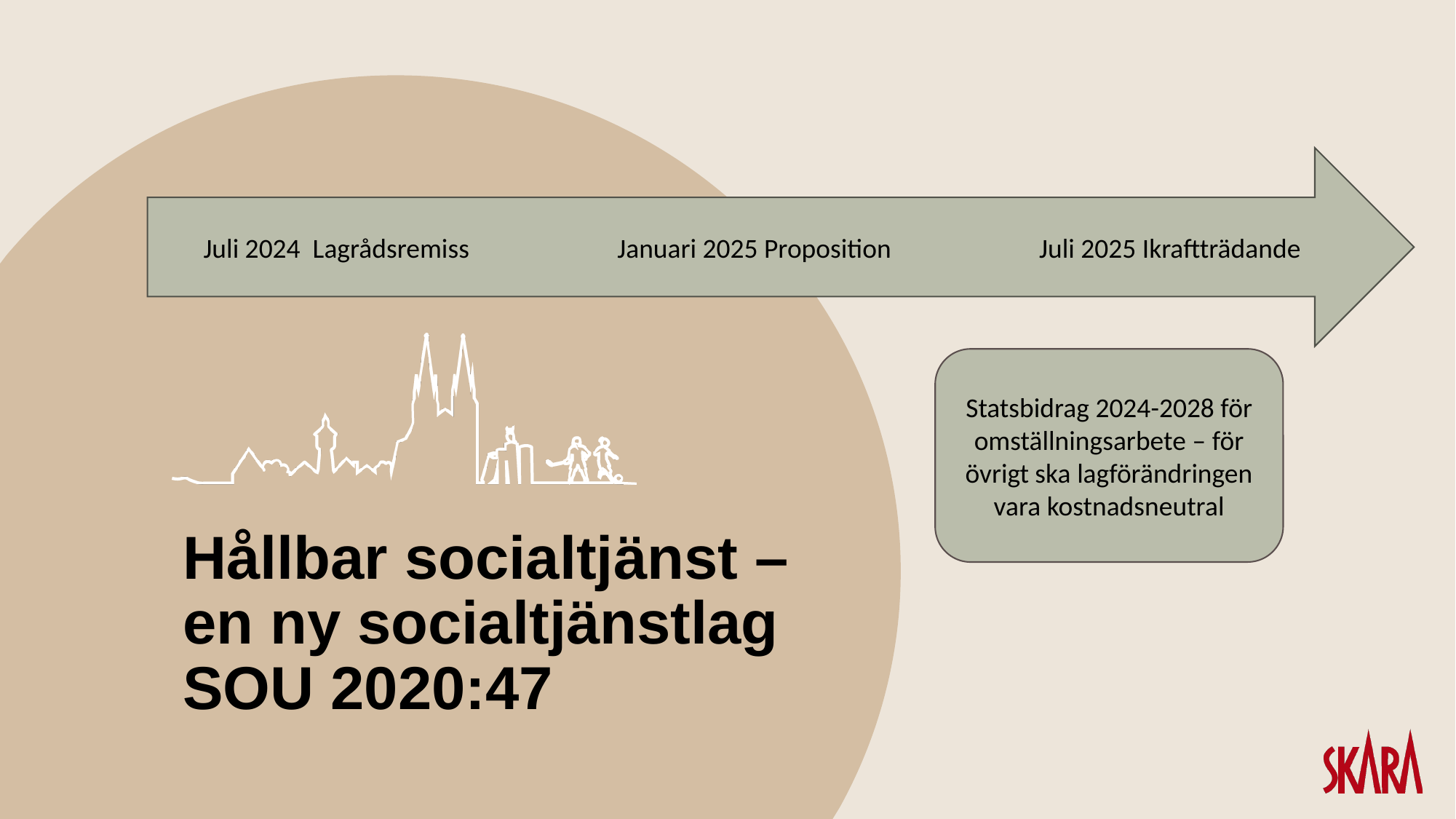

Juli 2024  Lagrådsremiss                        Januari 2025 Proposition                        Juli 2025 Ikraftträdande
Statsbidrag 2024-2028 för omställningsarbete – för övrigt ska lagförändringen vara kostnadsneutral
# Hållbar socialtjänst – en ny socialtjänstlag SOU 2020:47